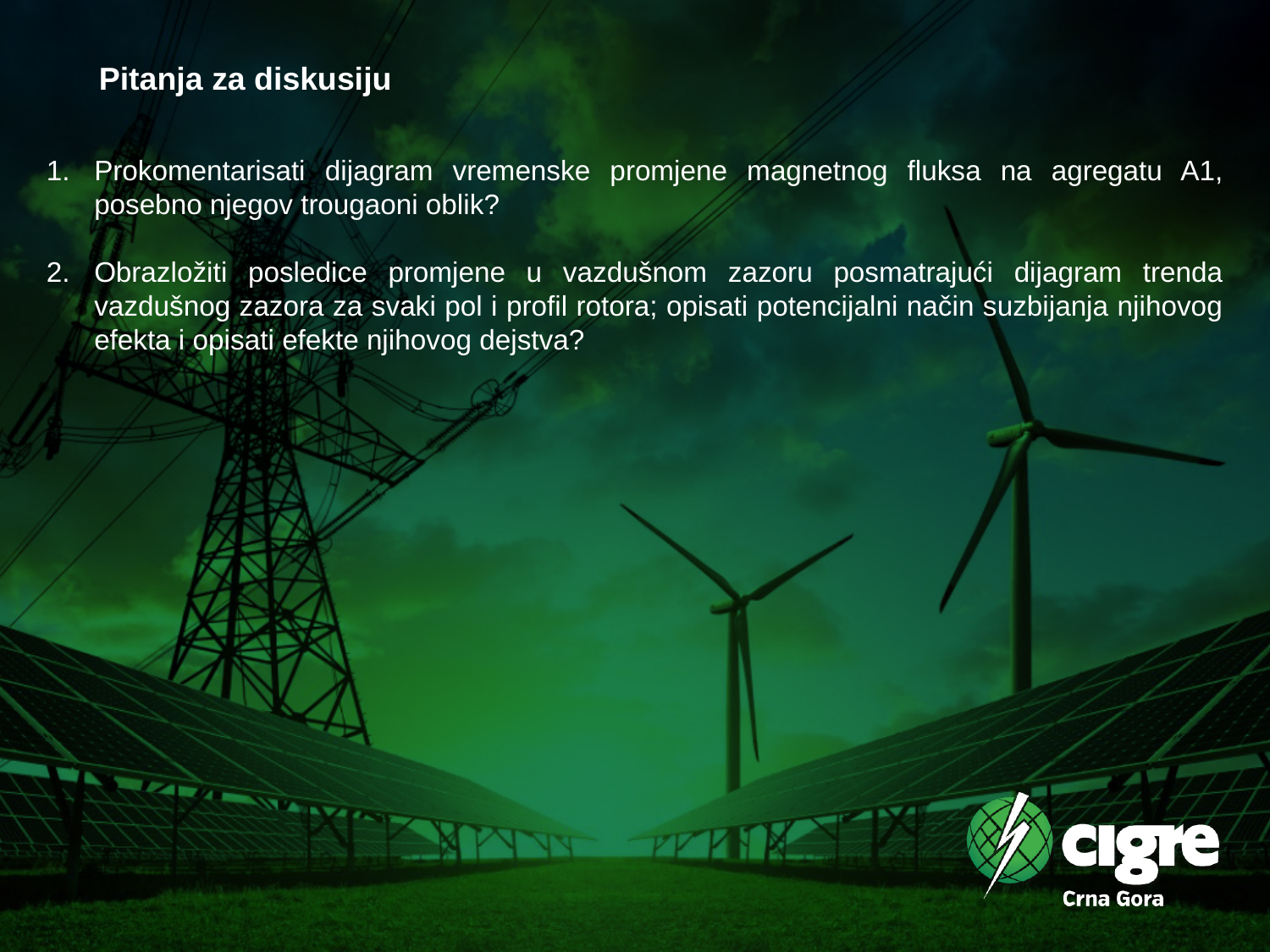

Pitanja za diskusiju
Prokomentarisati dijagram vremenske promjene magnetnog fluksa na agregatu A1, posebno njegov trougaoni oblik?

Obrazložiti posledice promjene u vazdušnom zazoru posmatrajući dijagram trenda vazdušnog zazora za svaki pol i profil rotora; opisati potencijalni način suzbijanja njihovog efekta i opisati efekte njihovog dejstva?